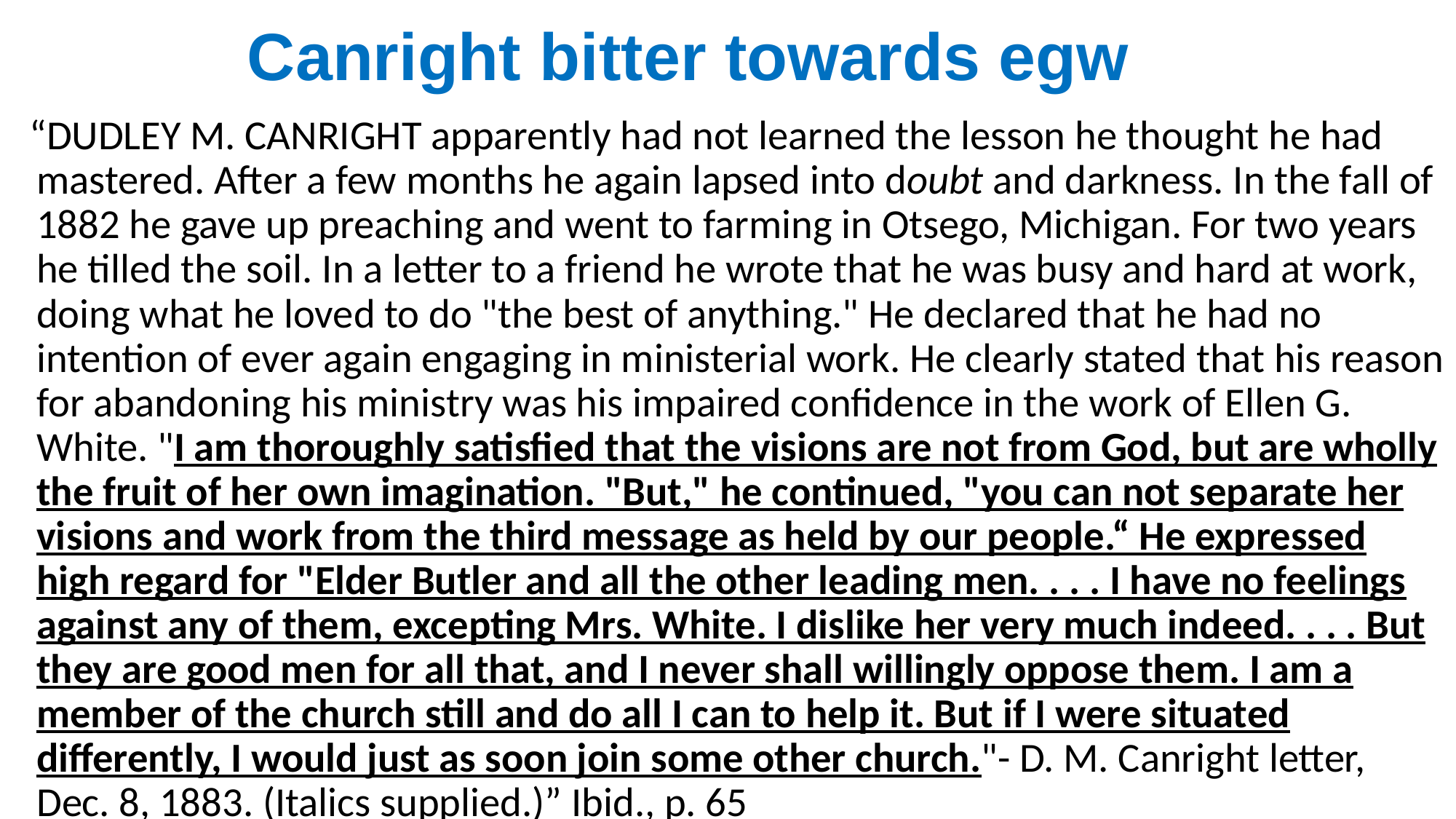

# Canright bitter towards egw
  “DUDLEY M. CANRIGHT apparently had not learned the lesson he thought he had mastered. After a few months he again lapsed into doubt and darkness. In the fall of 1882 he gave up preaching and went to farming in Otsego, Michigan. For two years he tilled the soil. In a letter to a friend he wrote that he was busy and hard at work, doing what he loved to do "the best of anything." He declared that he had no intention of ever again engaging in ministerial work. He clearly stated that his reason for abandoning his ministry was his impaired confidence in the work of Ellen G. White. "I am thoroughly satisfied that the visions are not from God, but are wholly the fruit of her own imagination. "But," he continued, "you can not separate her visions and work from the third message as held by our people.“ He expressed high regard for "Elder Butler and all the other leading men. . . . I have no feelings against any of them, excepting Mrs. White. I dislike her very much indeed. . . . But they are good men for all that, and I never shall willingly oppose them. I am a member of the church still and do all I can to help it. But if I were situated differently, I would just as soon join some other church."- D. M. Canright letter, Dec. 8, 1883. (Italics supplied.)” Ibid., p. 65